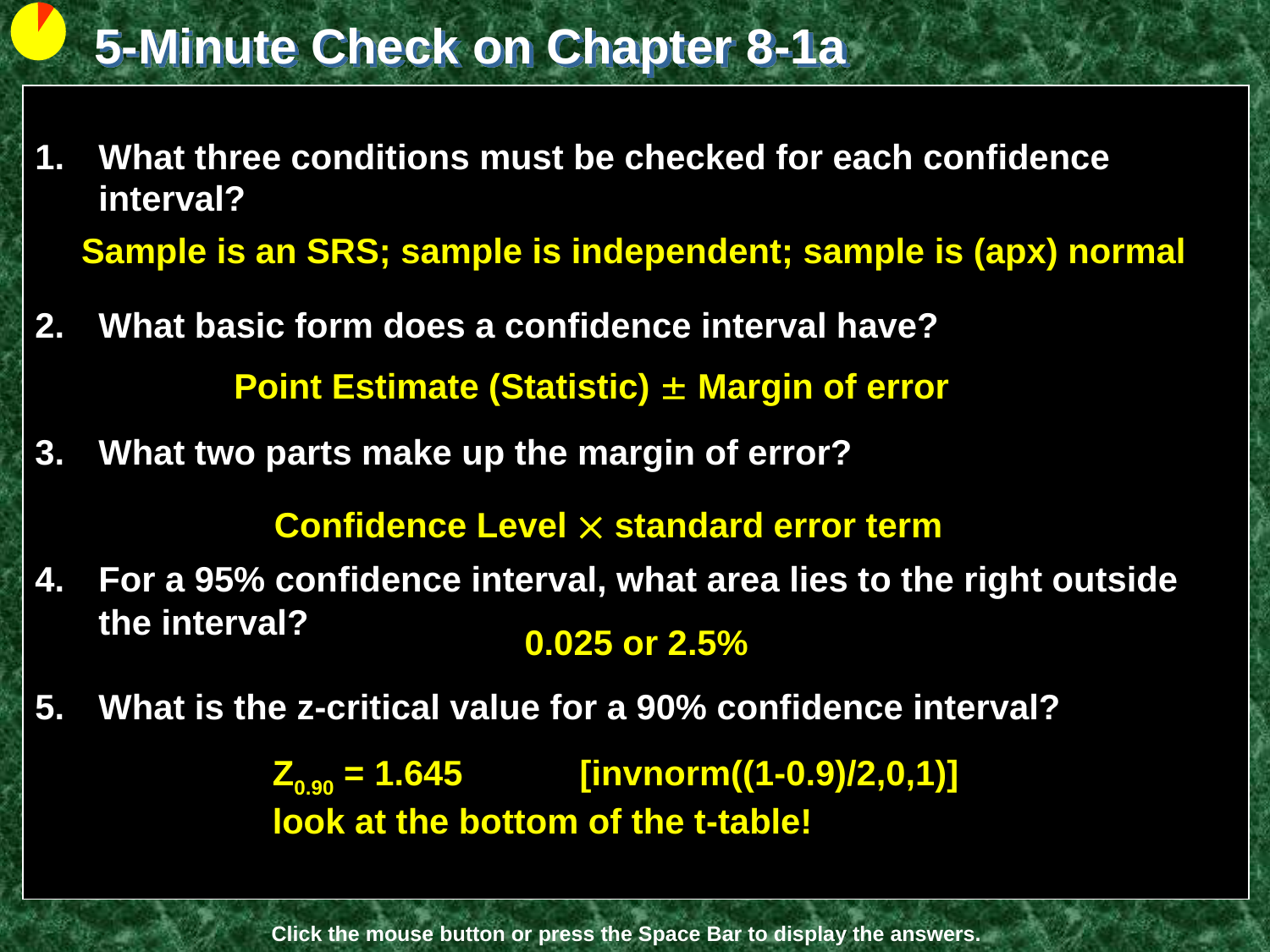

5-Minute Check on Chapter 8-1a

What three conditions must be checked for each confidence interval?

What basic form does a confidence interval have?

What two parts make up the margin of error?

For a 95% confidence interval, what area lies to the right outside the interval?

What is the z-critical value for a 90% confidence interval?

Sample is an SRS; sample is independent; sample is (apx) normal
Point Estimate (Statistic) ± Margin of error
Confidence Level × standard error term
0.025 or 2.5%
Z0.90 = 1.645            [invnorm((1-0.9)/2,0,1)]  look at the bottom of the t-table!
Click the mouse button or press the Space Bar to display the answers.